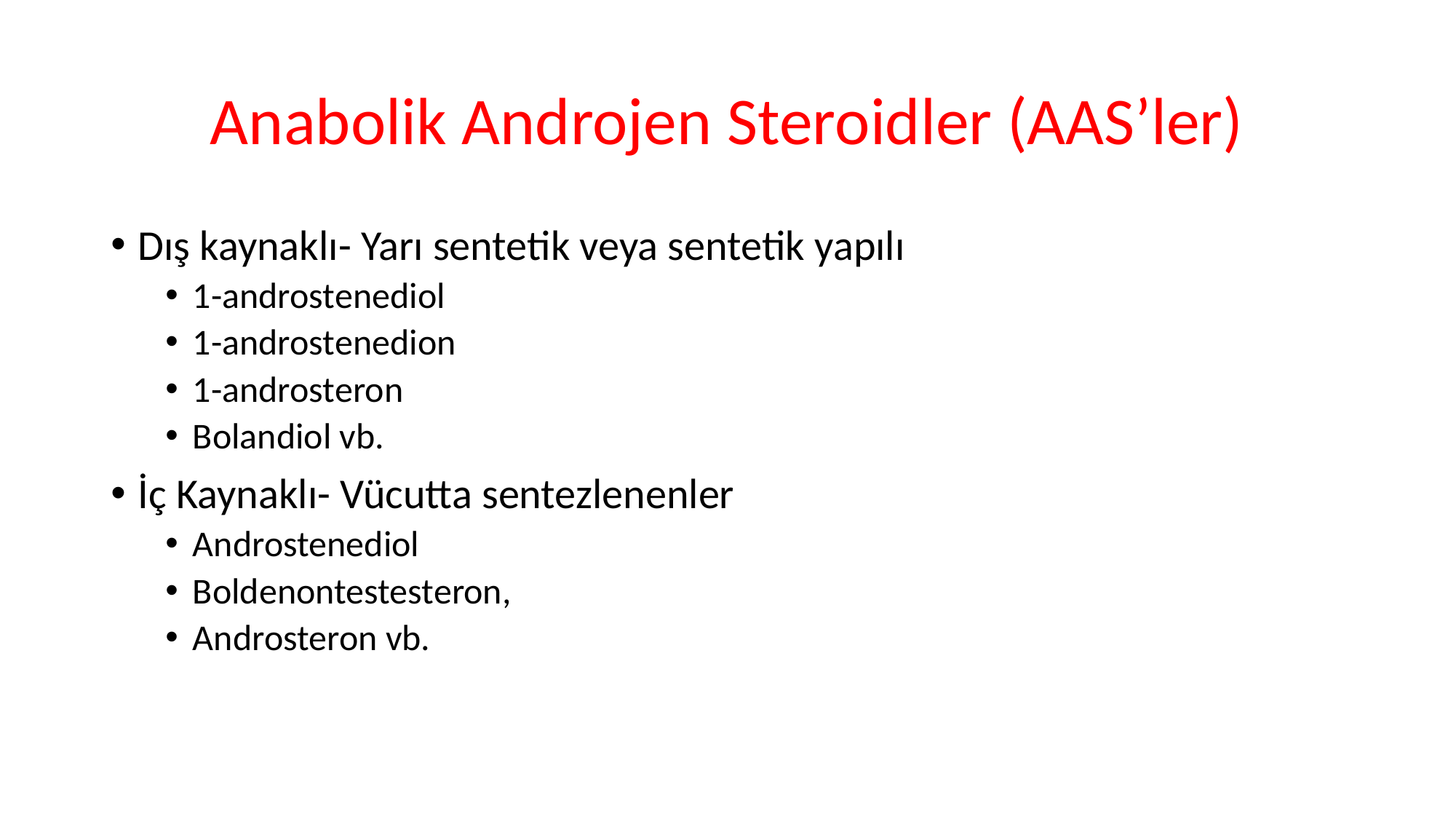

# Anabolik Androjen Steroidler (AAS’ler)
Dış kaynaklı- Yarı sentetik veya sentetik yapılı
1-androstenediol
1-androstenedion
1-androsteron
Bolandiol vb.
İç Kaynaklı- Vücutta sentezlenenler
Androstenediol
Boldenontestesteron,
Androsteron vb.